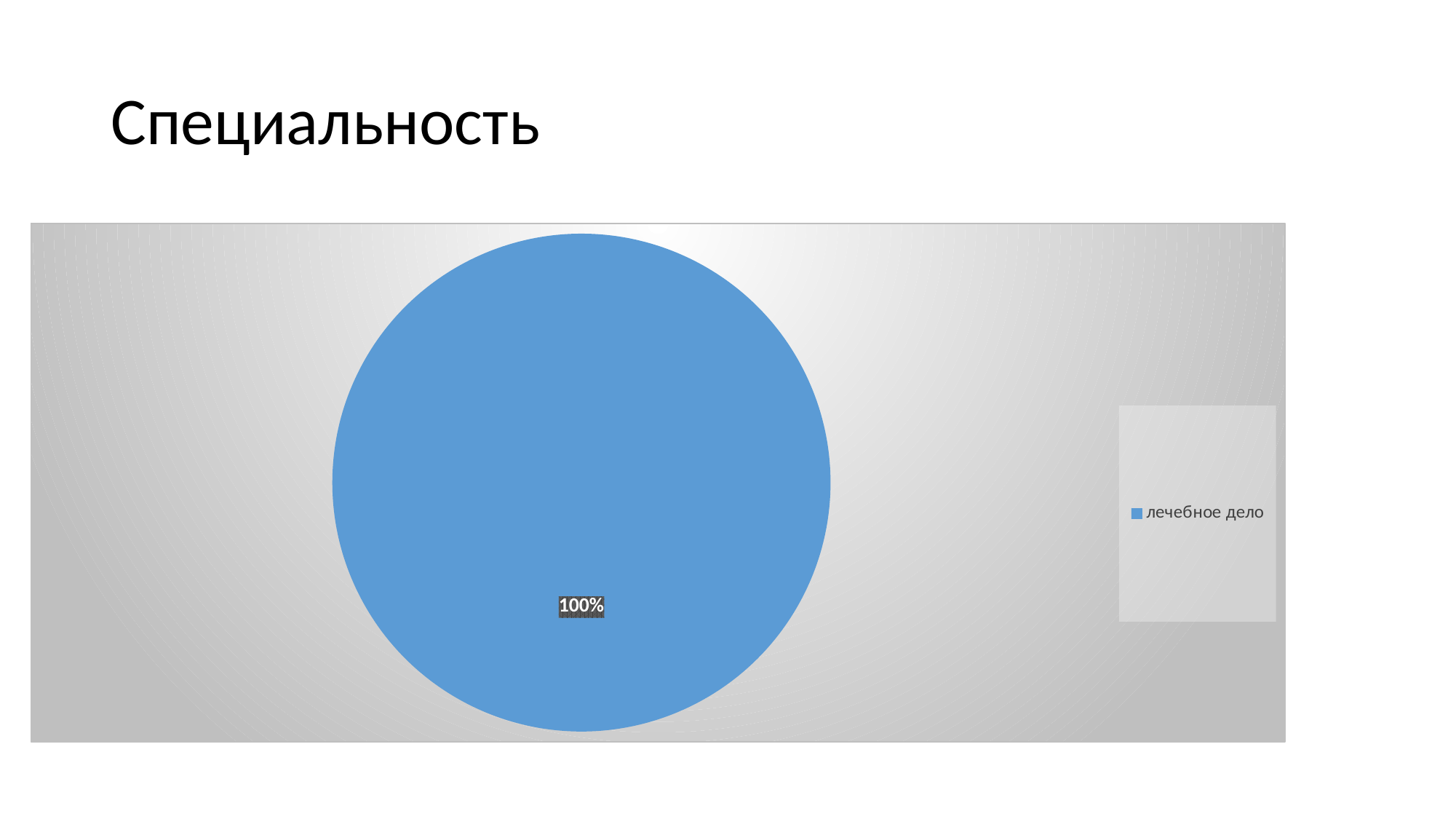

# Специальность

### Chart

| Category | Продажи |
|---|---|
| лечебное дело | 8.200000000000001 |